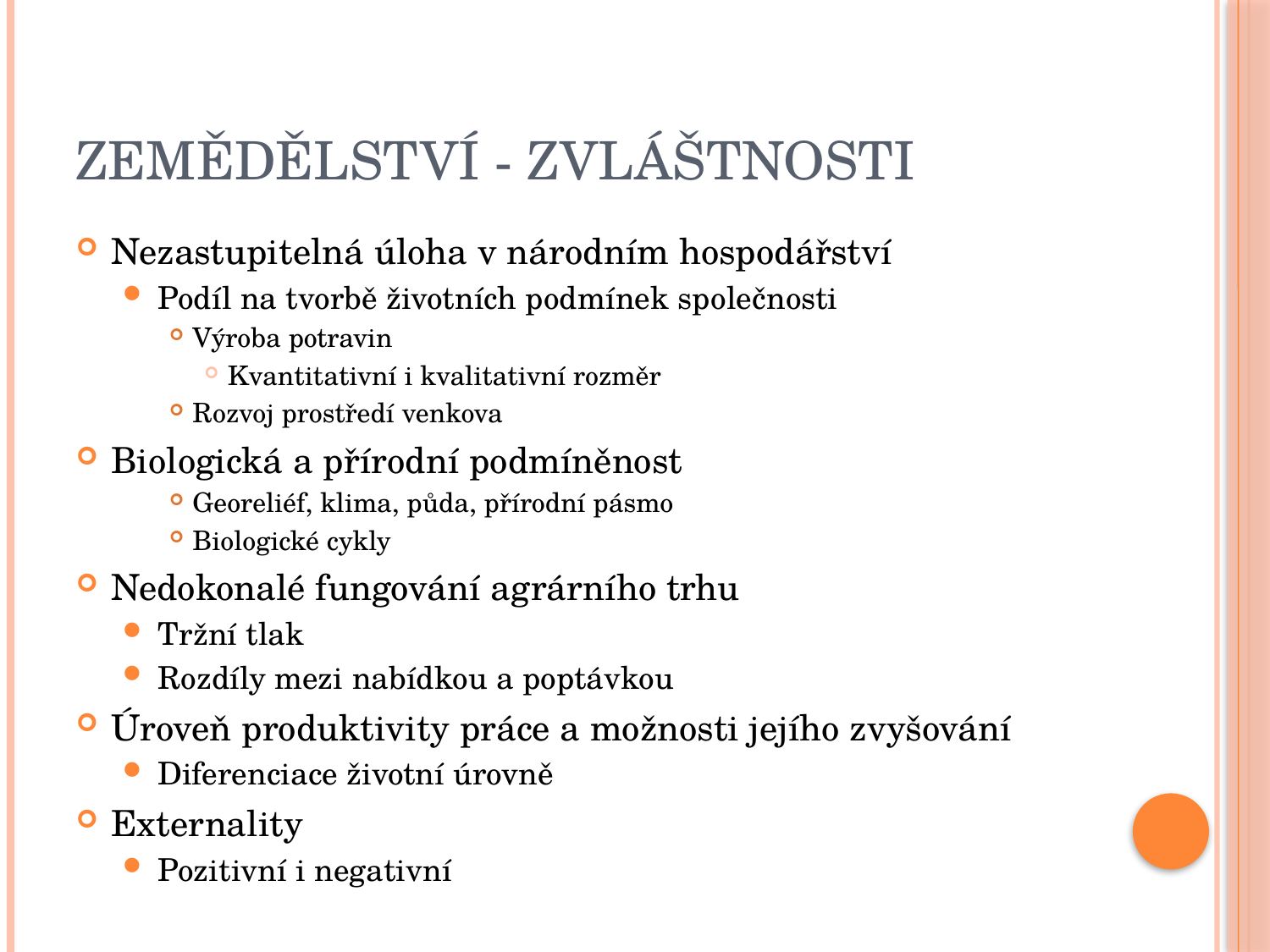

# Zemědělství - zvláštnosti
Nezastupitelná úloha v národním hospodářství
Podíl na tvorbě životních podmínek společnosti
Výroba potravin
Kvantitativní i kvalitativní rozměr
Rozvoj prostředí venkova
Biologická a přírodní podmíněnost
Georeliéf, klima, půda, přírodní pásmo
Biologické cykly
Nedokonalé fungování agrárního trhu
Tržní tlak
Rozdíly mezi nabídkou a poptávkou
Úroveň produktivity práce a možnosti jejího zvyšování
Diferenciace životní úrovně
Externality
Pozitivní i negativní